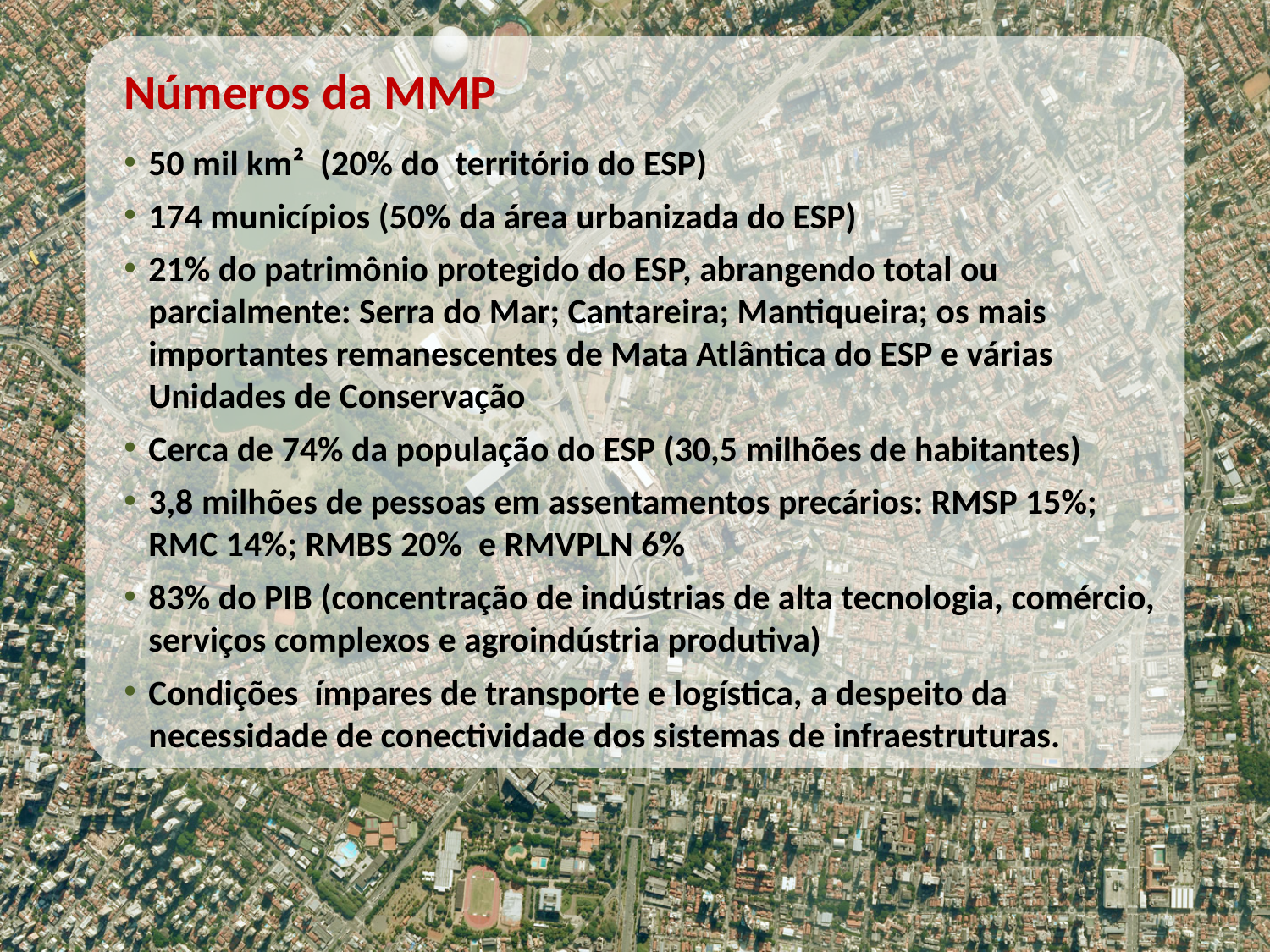

Números da MMP
50 mil km²  (20% do  território do ESP)
174 municípios (50% da área urbanizada do ESP)
21% do patrimônio protegido do ESP, abrangendo total ou parcialmente: Serra do Mar; Cantareira; Mantiqueira; os mais importantes remanescentes de Mata Atlântica do ESP e várias Unidades de Conservação
Cerca de 74% da população do ESP (30,5 milhões de habitantes)
3,8 milhões de pessoas em assentamentos precários: RMSP 15%; RMC 14%; RMBS 20%  e RMVPLN 6%
83% do PIB (concentração de indústrias de alta tecnologia, comércio, serviços complexos e agroindústria produtiva)
Condições  ímpares de transporte e logística, a despeito da necessidade de conectividade dos sistemas de infraestruturas.